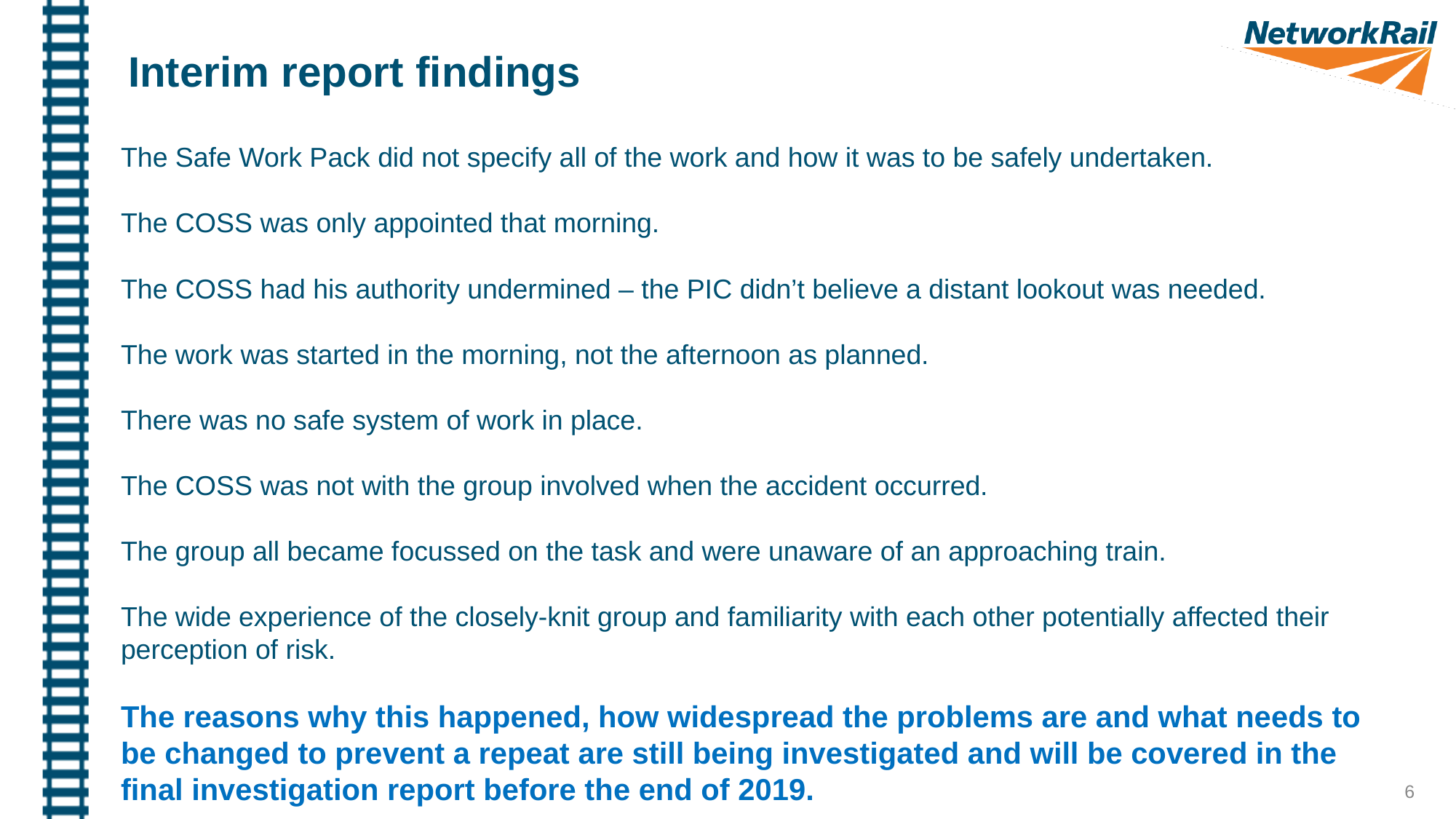

Interim report findings

The Safe Work Pack did not specify all of the work and how it was to be safely undertaken.

The COSS was only appointed that morning.

The COSS had his authority undermined – the PIC didn’t believe a distant lookout was needed.

The work was started in the morning, not the afternoon as planned.

There was no safe system of work in place.

The COSS was not with the group involved when the accident occurred.

The group all became focussed on the task and were unaware of an approaching train.

The wide experience of the closely-knit group and familiarity with each other potentially affected their perception of risk.

The reasons why this happened, how widespread the problems are and what needs to be changed to prevent a repeat are still being investigated and will be covered in the final investigation report before the end of 2019.
6